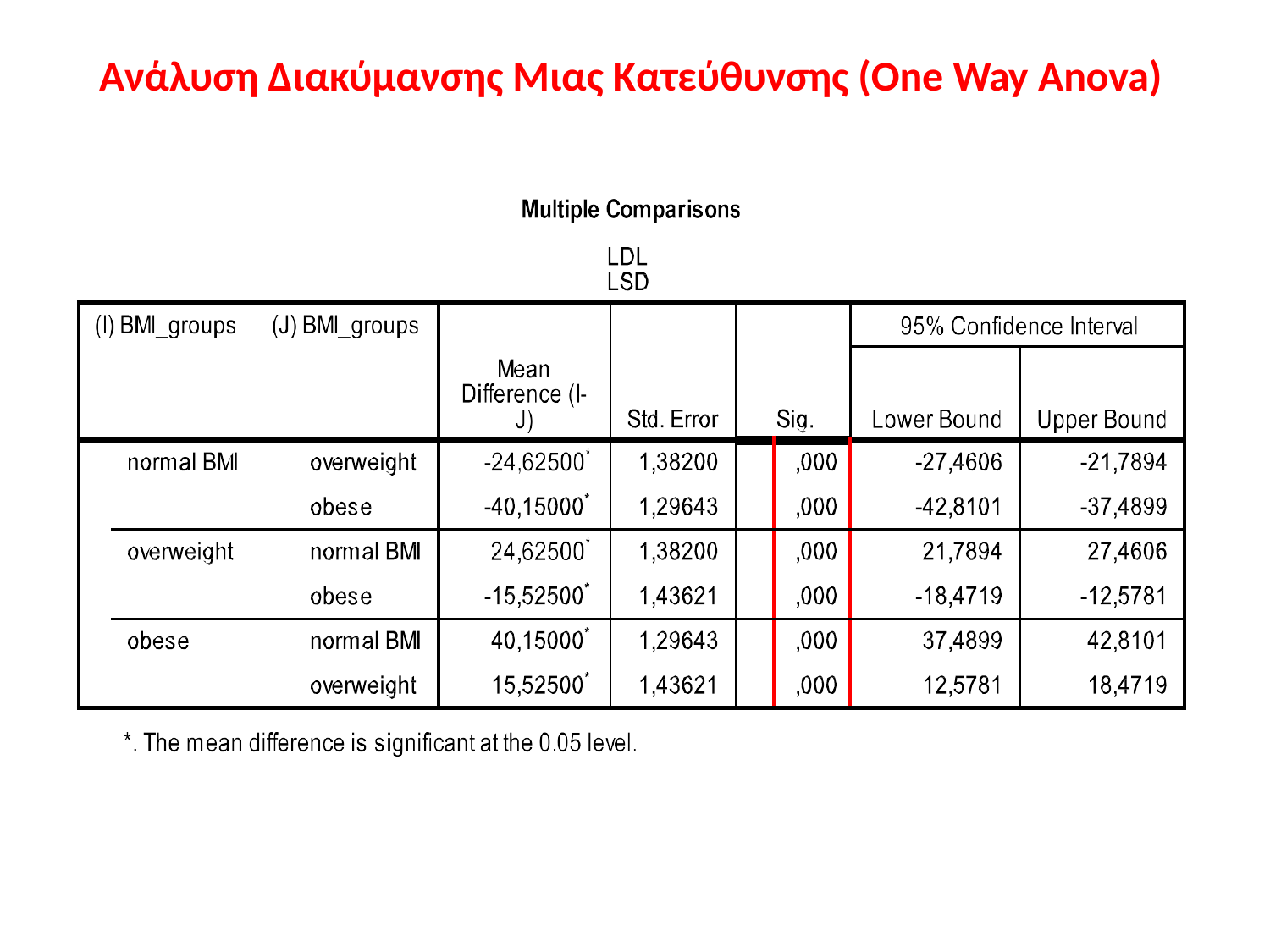

# Ανάλυση Διακύμανσης Μιας Κατεύθυνσης (One Way Anova)

|  |  |  |  |  |  |  |  |
| --- | --- | --- | --- | --- | --- | --- | --- |
|  |  |  |  |  |  |  |  |
|  |  |  |  |  |  |  |  |
|  |  |  |  |  |  |  |  |
|  |  |  |  |  |  |  |  |